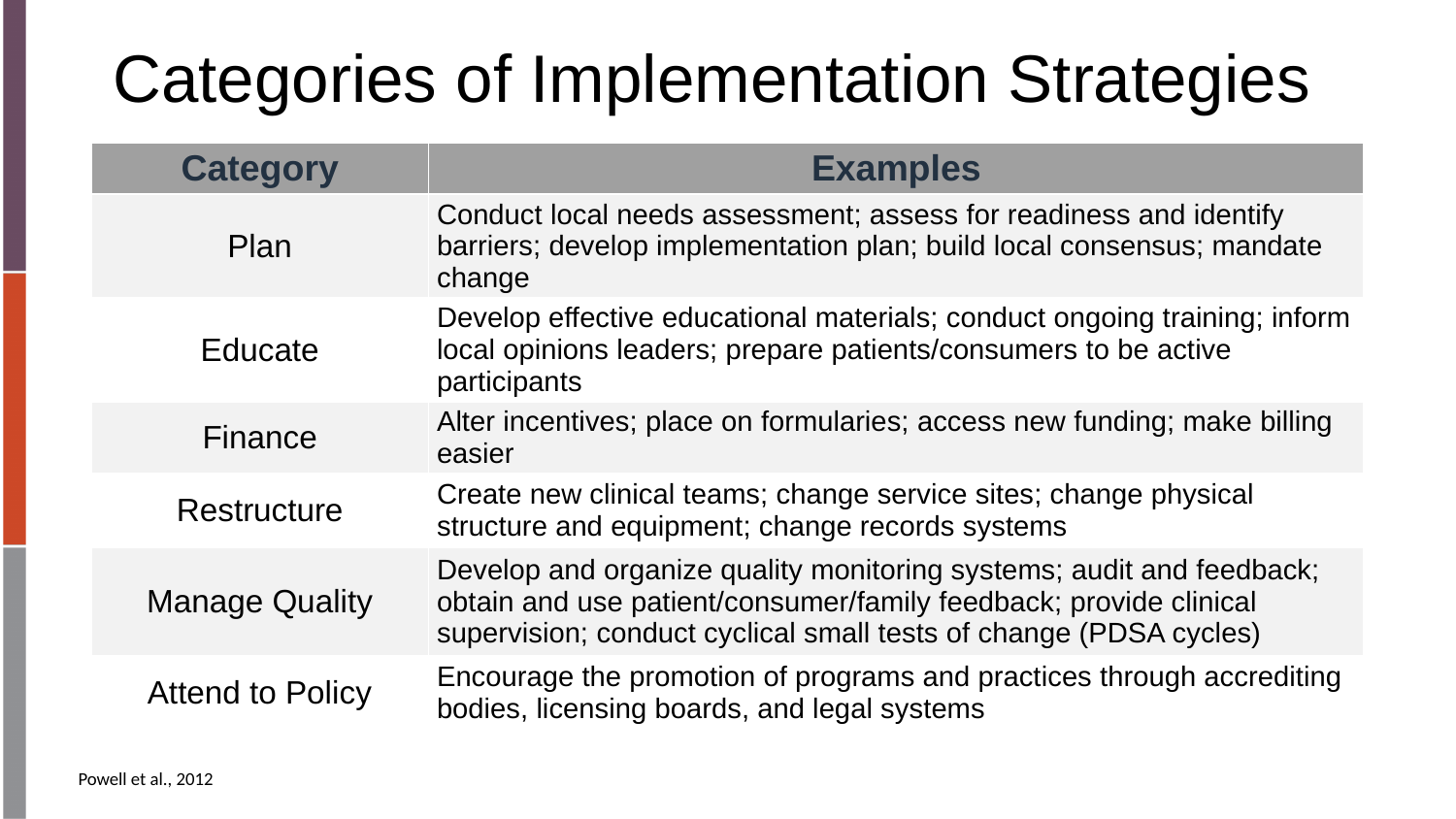

# Categories of Implementation Strategies
| Category | Examples |
| --- | --- |
| Plan | Conduct local needs assessment; assess for readiness and identify barriers; develop implementation plan; build local consensus; mandate change |
| Educate | Develop effective educational materials; conduct ongoing training; inform local opinions leaders; prepare patients/consumers to be active participants |
| Finance | Alter incentives; place on formularies; access new funding; make billing easier |
| Restructure | Create new clinical teams; change service sites; change physical structure and equipment; change records systems |
| Manage Quality | Develop and organize quality monitoring systems; audit and feedback; obtain and use patient/consumer/family feedback; provide clinical supervision; conduct cyclical small tests of change (PDSA cycles) |
| Attend to Policy | Encourage the promotion of programs and practices through accrediting bodies, licensing boards, and legal systems |
Powell et al., 2012